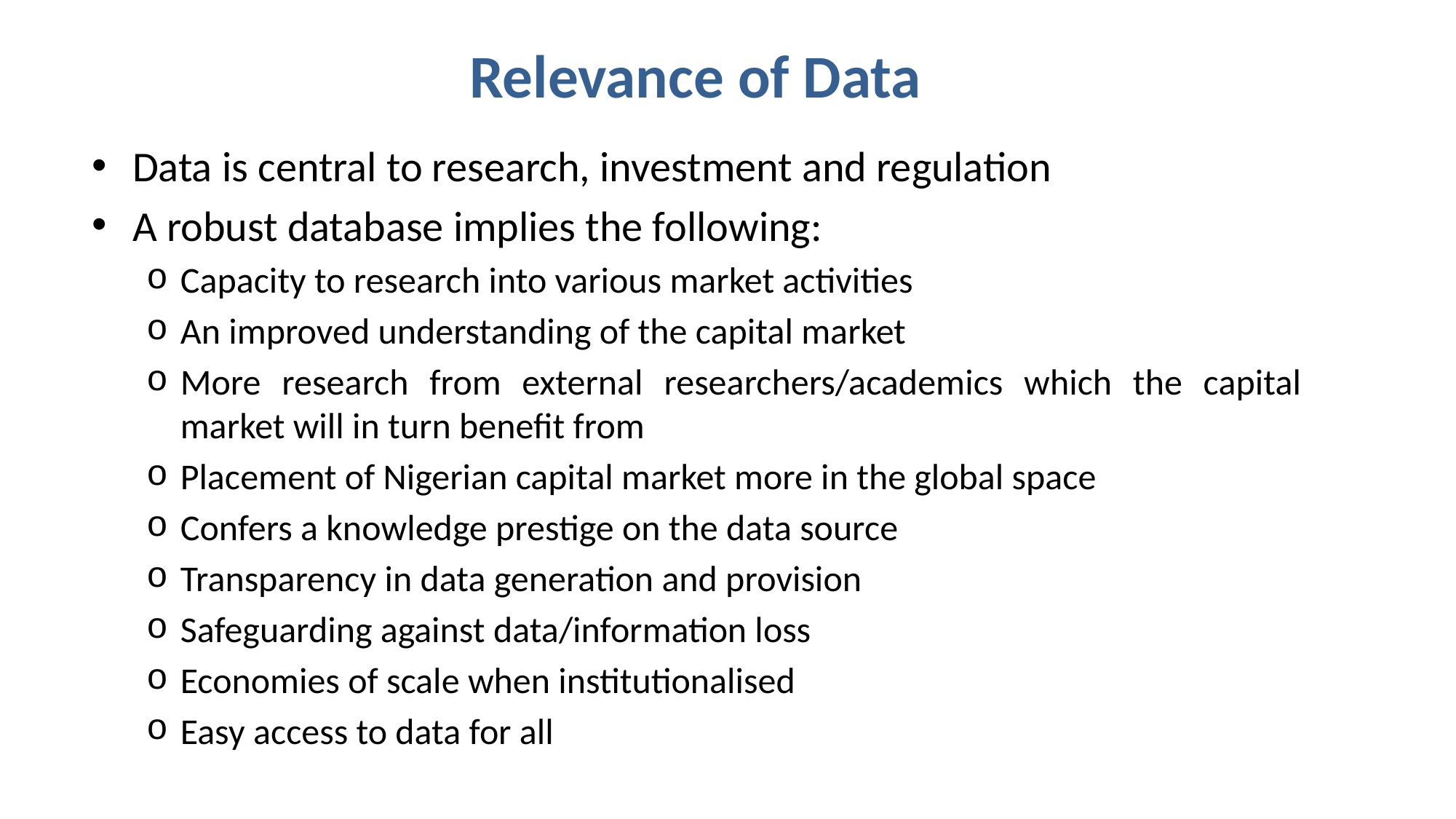

# Relevance of Data
Data is central to research, investment and regulation
A robust database implies the following:
Capacity to research into various market activities
An improved understanding of the capital market
More research from external researchers/academics which the capital market will in turn benefit from
Placement of Nigerian capital market more in the global space
Confers a knowledge prestige on the data source
Transparency in data generation and provision
Safeguarding against data/information loss
Economies of scale when institutionalised
Easy access to data for all